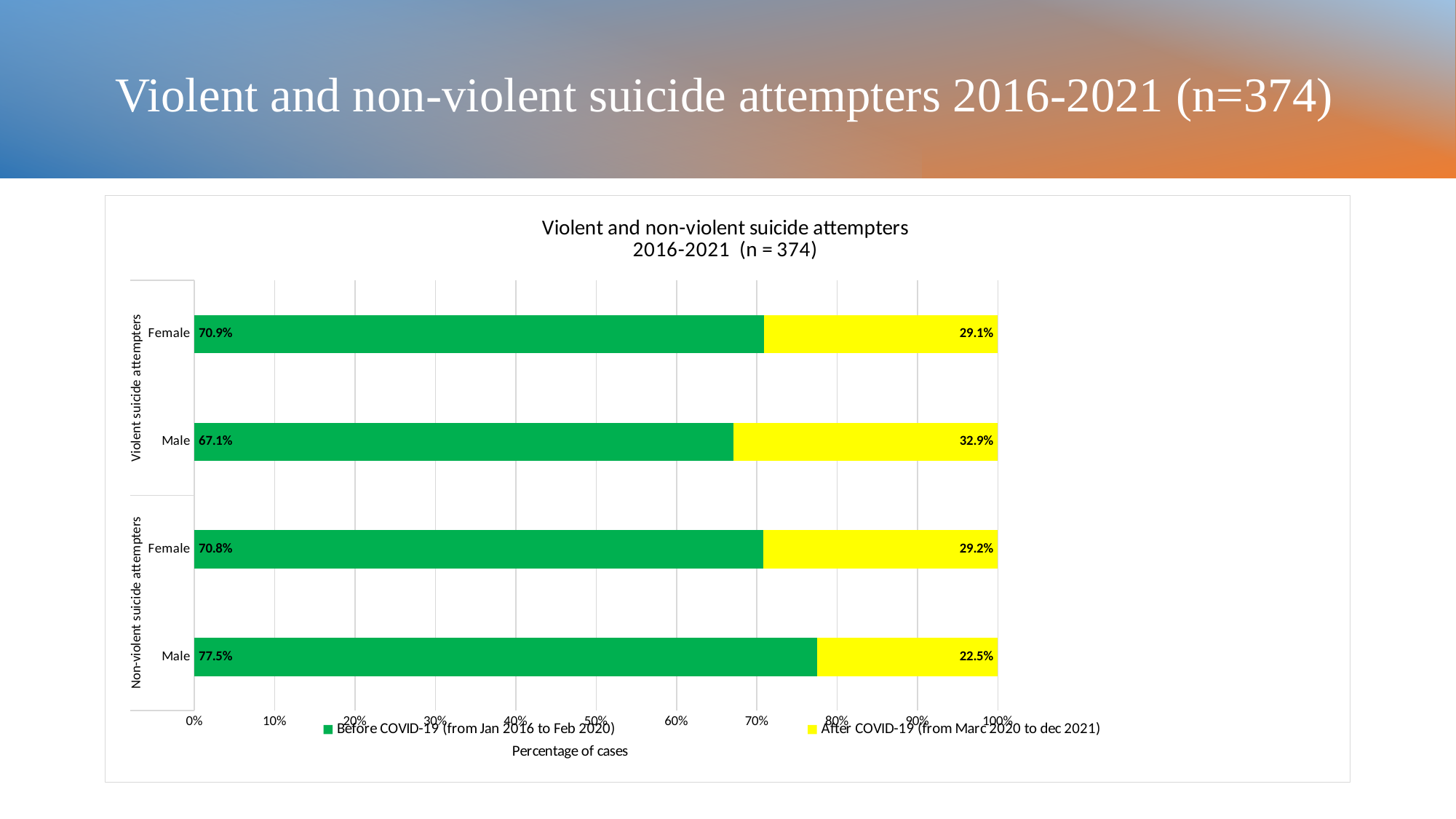

# Violent and non-violent suicide attempters 2016-2021 (n=374)

### Chart: Violent and non-violent suicide attempters
2016-2021  (n = 374)

| Category | Before COVID-19 (from Jan 2016 to Feb 2020) | After COVID-19 (from Marc 2020 to dec 2021) |
|---|---|---|
| Male | 0.775 | 0.225 |
| Female | 0.7075471698113207 | 0.29245283018867924 |
| Male | 0.6711409395973155 | 0.3288590604026846 |
| Female | 0.7088607594936709 | 0.2911392405063291 |